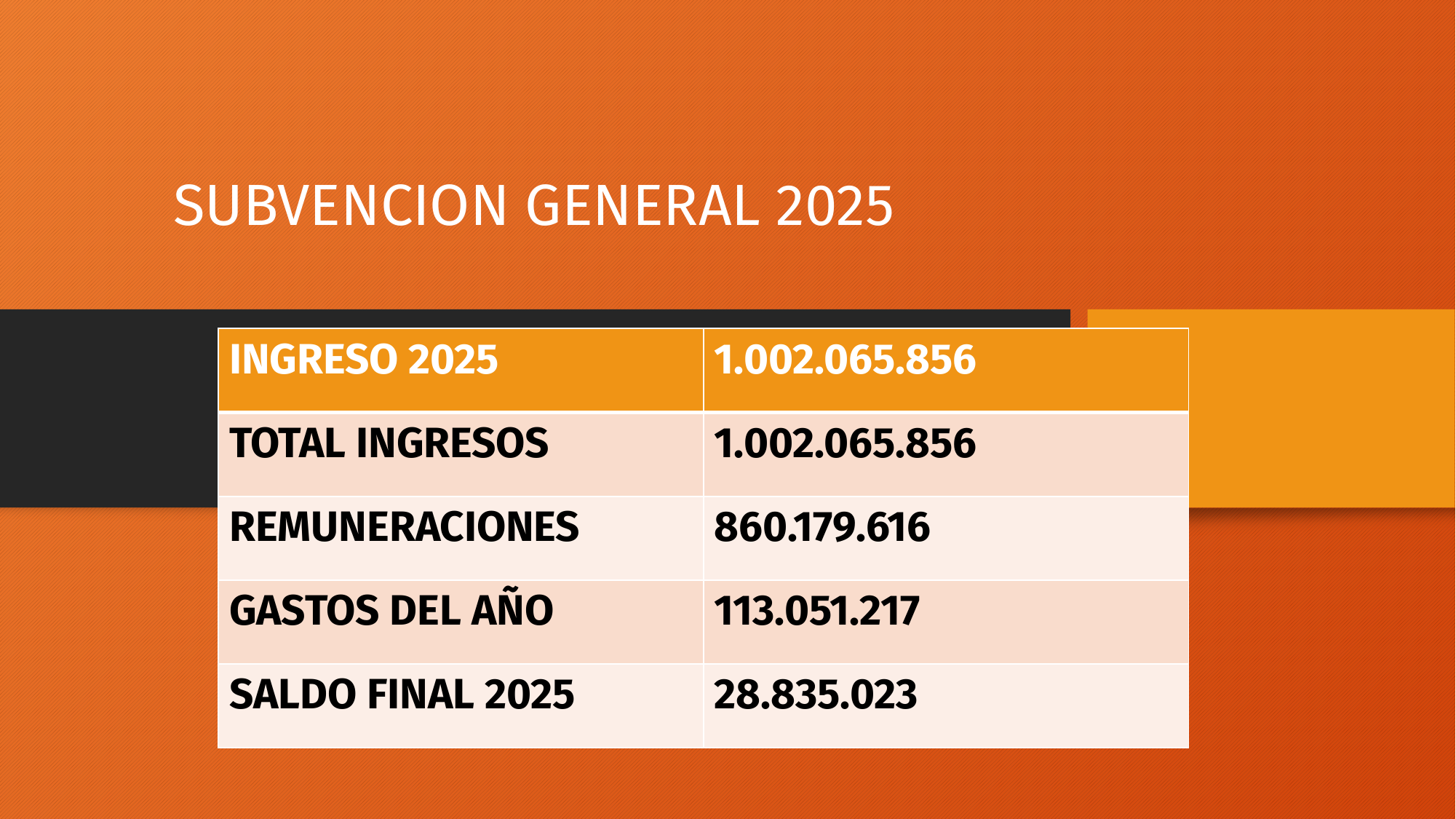

# SUBVENCION GENERAL 2025

| INGRESO 2025 | 1.002.065.856 |
| --- | --- |
| TOTAL INGRESOS | 1.002.065.856 |
| REMUNERACIONES | 860.179.616 |
| GASTOS DEL AÑO | 113.051.217 |
| SALDO FINAL 2025 | 28.835.023 |